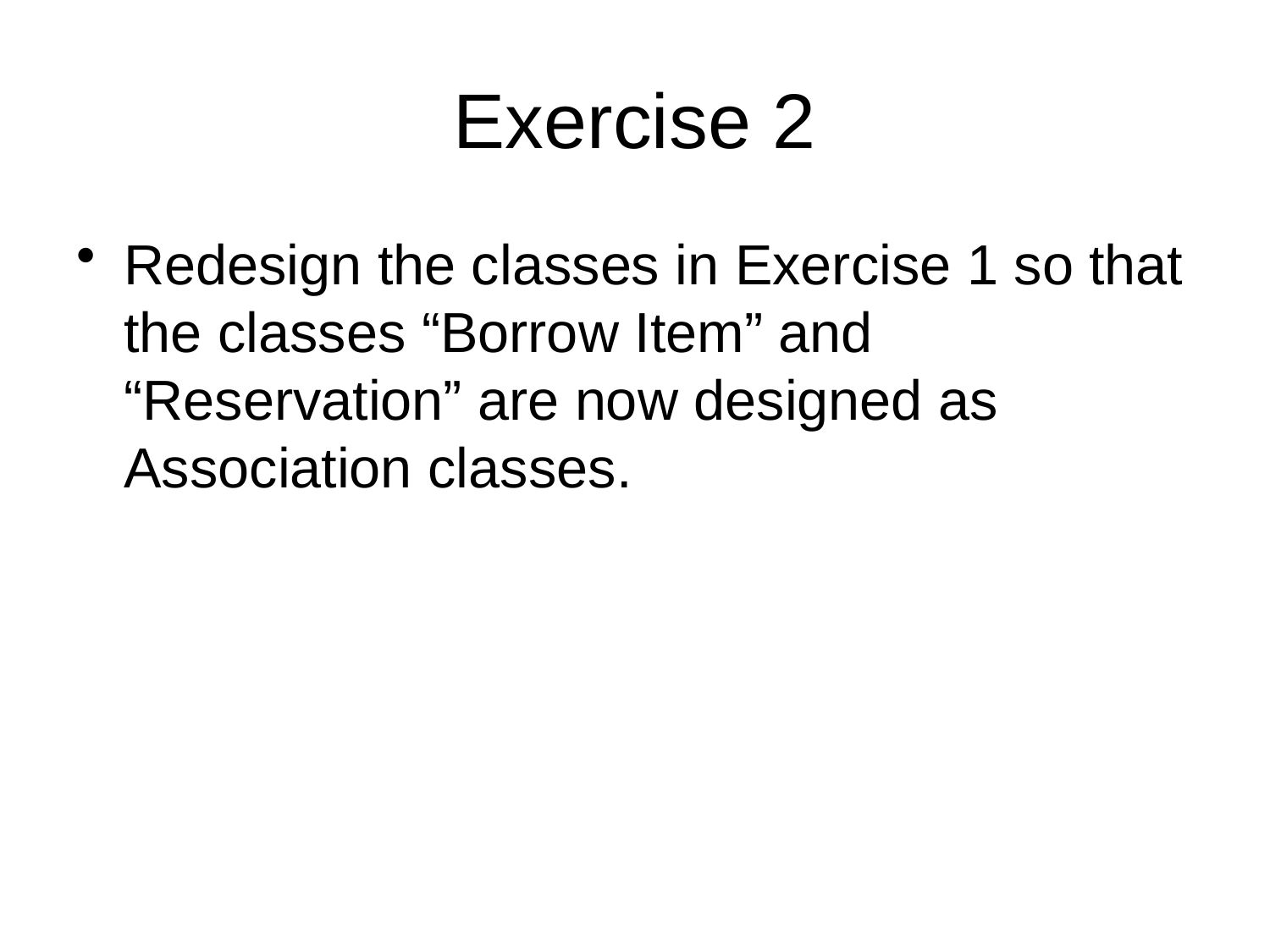

# Exercise 2
Redesign the classes in Exercise 1 so that the classes “Borrow Item” and “Reservation” are now designed as Association classes.